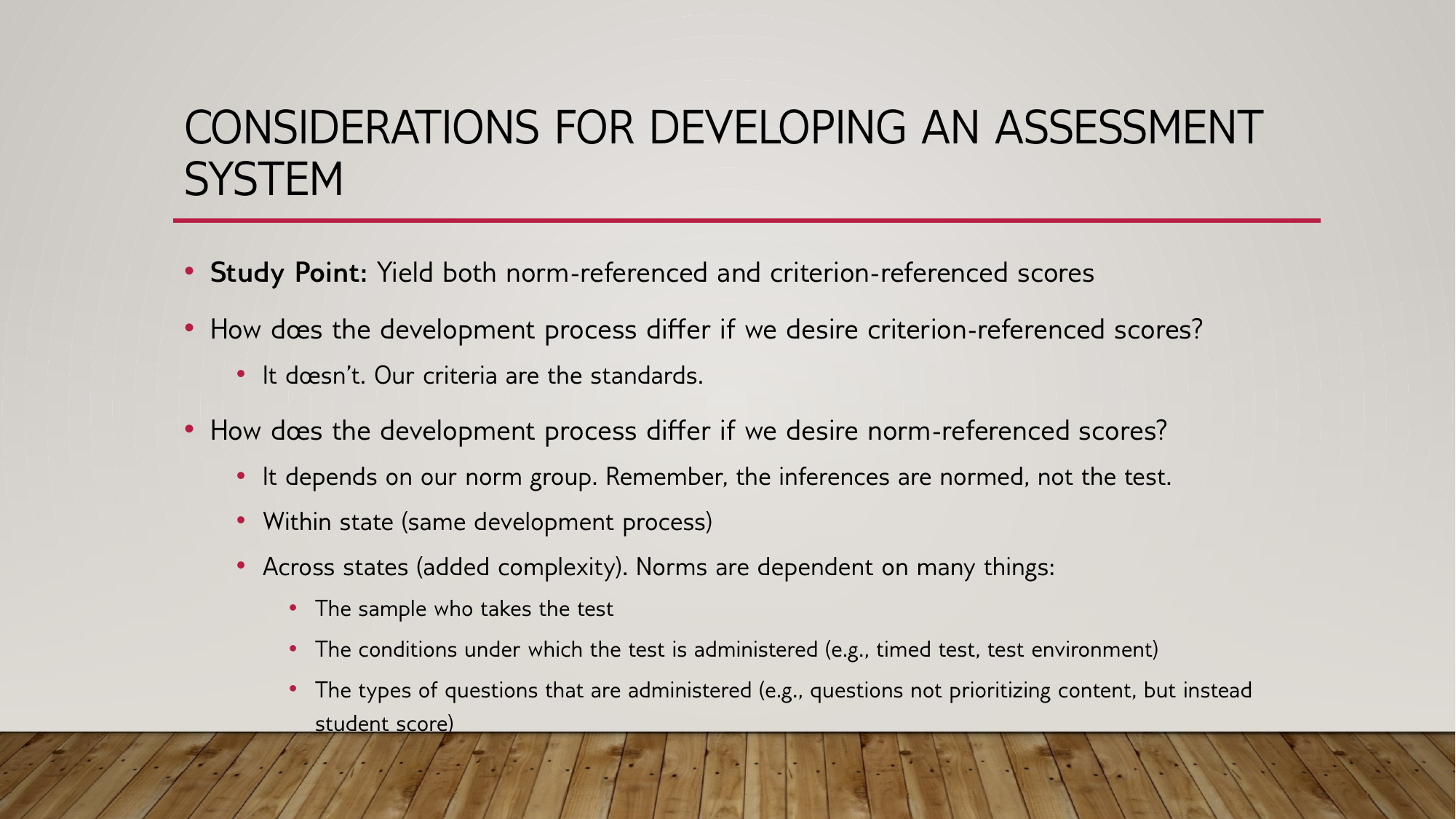

# Considerations for developing an assessment system
Study Point: Yield both norm-referenced and criterion-referenced scores
How does the development process differ if we desire criterion-referenced scores?
It doesn’t. Our criteria are the standards.
How does the development process differ if we desire norm-referenced scores?
It depends on our norm group. Remember, the inferences are normed, not the test.
Within state (same development process)
Across states (added complexity). Norms are dependent on many things:
The sample who takes the test
The conditions under which the test is administered (e.g., timed test, test environment)
The types of questions that are administered (e.g., questions not prioritizing content, but instead student score)